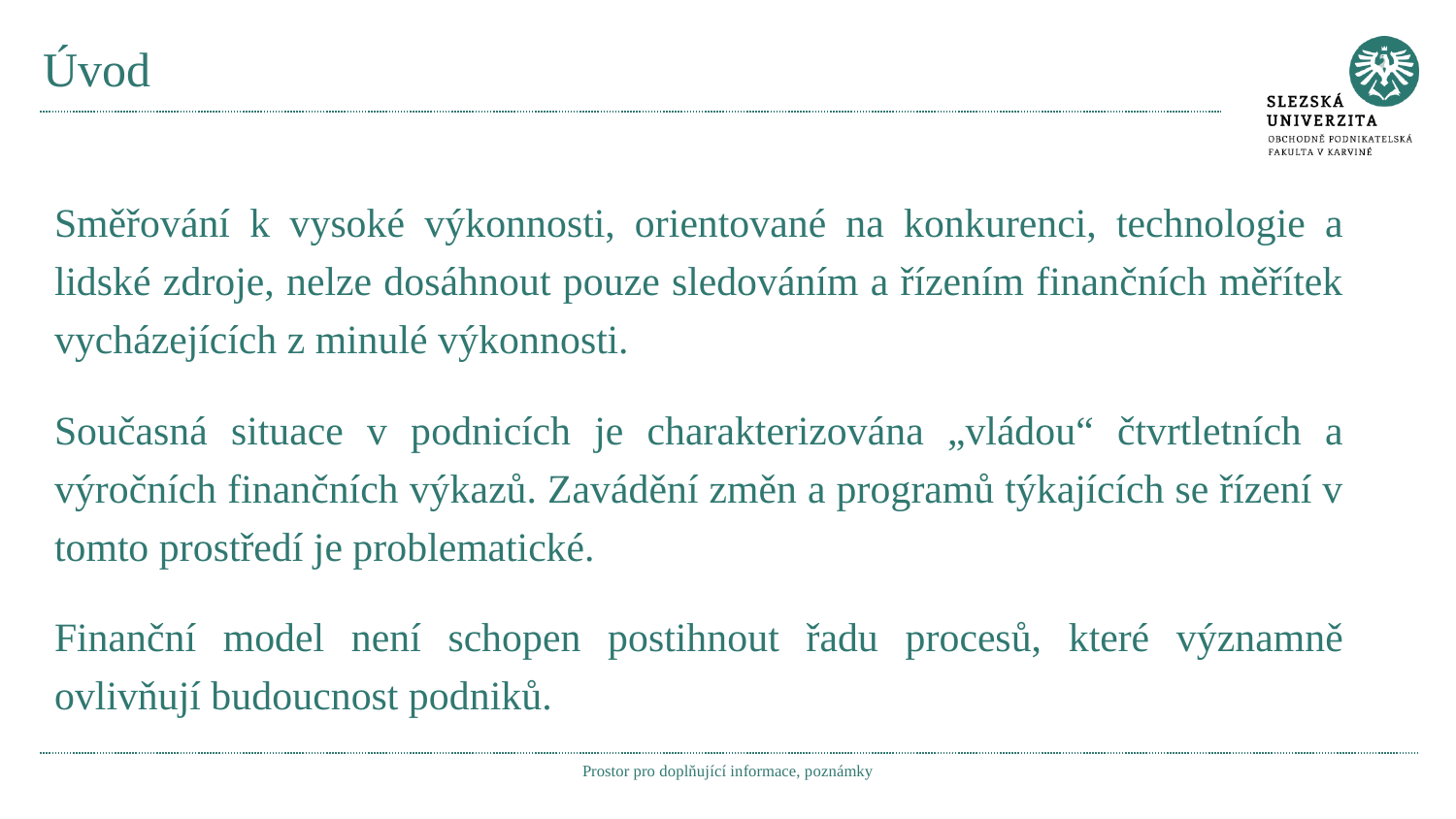

# Úvod
Směřování k vysoké výkonnosti, orientované na konkurenci, technologie a lidské zdroje, nelze dosáhnout pouze sledováním a řízením finančních měřítek vycházejících z minulé výkonnosti.
Současná situace v podnicích je charakterizována „vládou“ čtvrtletních a výročních finančních výkazů. Zavádění změn a programů týkajících se řízení v tomto prostředí je problematické.
Finanční model není schopen postihnout řadu procesů, které významně ovlivňují budoucnost podniků.
Prostor pro doplňující informace, poznámky